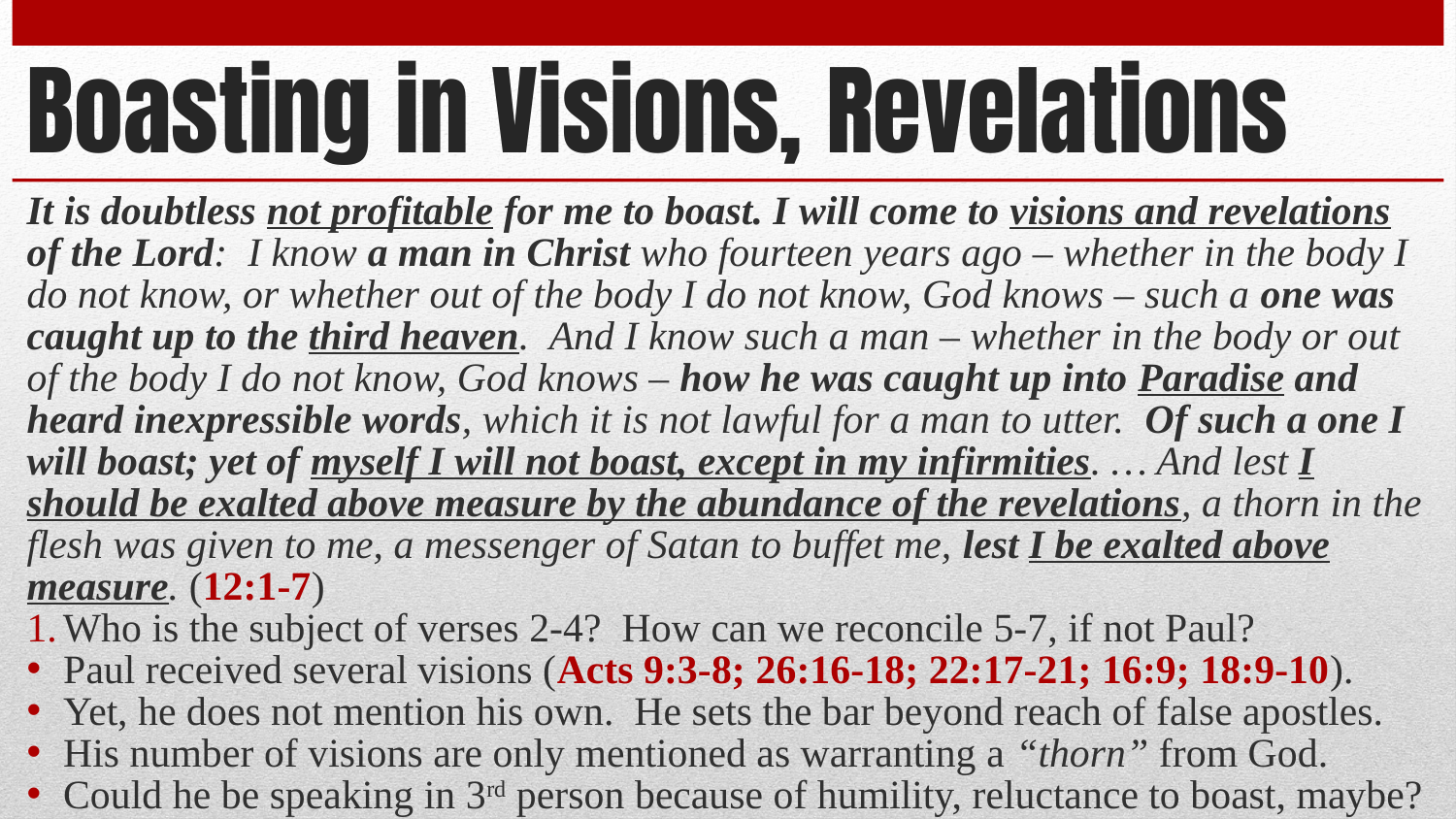

# Boasting in Visions, Revelations
It is doubtless not profitable for me to boast. I will come to visions and revelations of the Lord:  I know a man in Christ who fourteen years ago – whether in the body I do not know, or whether out of the body I do not know, God knows – such a one was caught up to the third heaven.  And I know such a man – whether in the body or out of the body I do not know, God knows – how he was caught up into Paradise and heard inexpressible words, which it is not lawful for a man to utter.  Of such a one I will boast; yet of myself I will not boast, except in my infirmities. … And lest I should be exalted above measure by the abundance of the revelations, a thorn in the flesh was given to me, a messenger of Satan to buffet me, lest I be exalted above measure. (12:1-7)
Who is the subject of verses 2-4?  How can we reconcile 5-7, if not Paul?
Paul received several visions (Acts 9:3-8; 26:16-18; 22:17-21; 16:9; 18:9-10).
Yet, he does not mention his own.  He sets the bar beyond reach of false apostles.
His number of visions are only mentioned as warranting a “thorn” from God.
Could he be speaking in 3rd person because of humility, reluctance to boast, maybe?